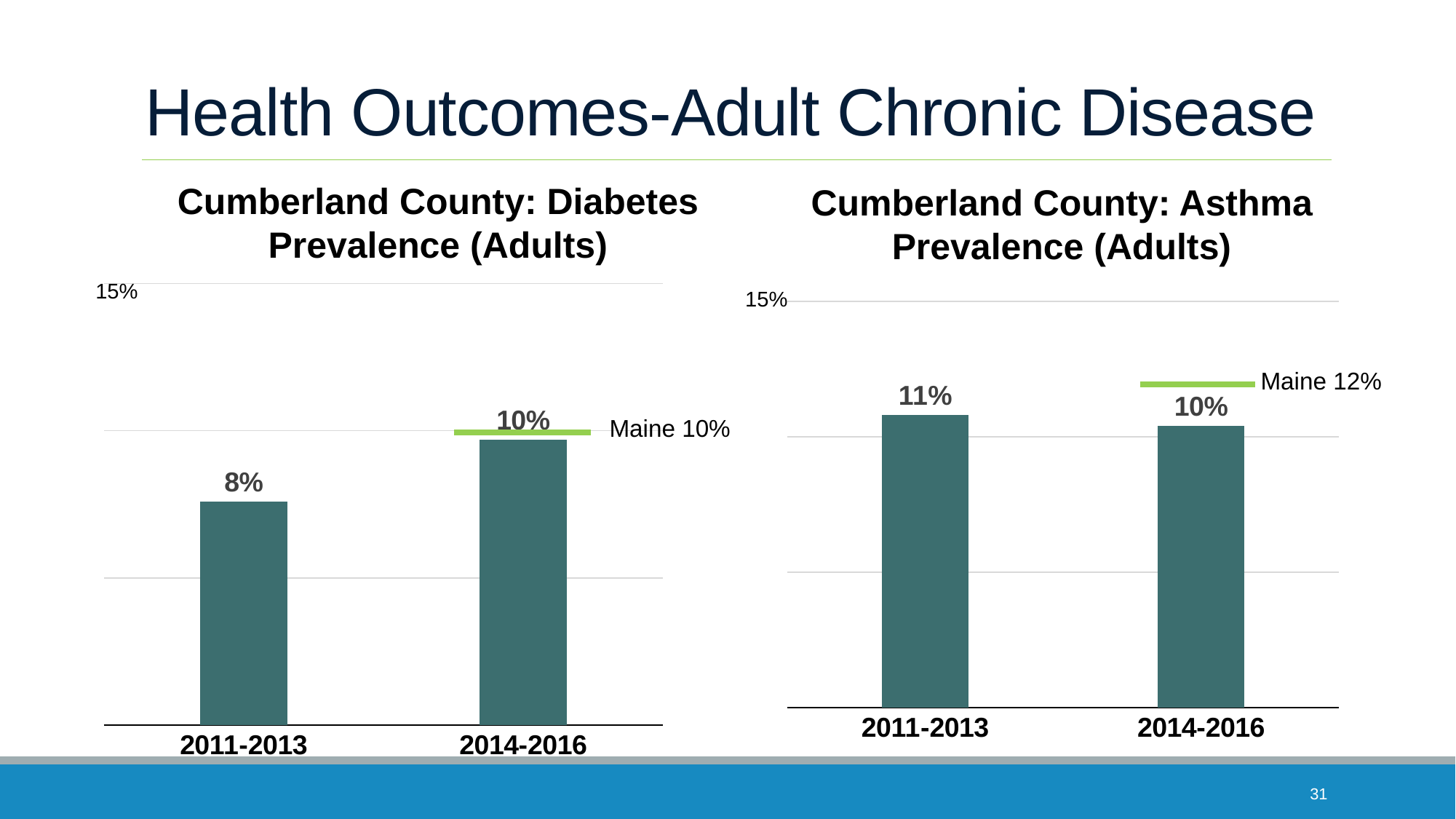

# Health Outcomes-Adult Chronic Disease
Cumberland County: Diabetes Prevalence (Adults)

Cumberland County: Asthma Prevalence (Adults)

### Chart

| Category | Asthma |
|---|---|
| 2011-2013 | 0.108 |
| 2014-2016 | 0.104 |
15%

### Chart

| Category | Diabetes |
|---|---|
| 2011-2013 | 0.076 |
| 2014-2016 | 0.097 |
15%
Maine 12%
Maine 10%
31